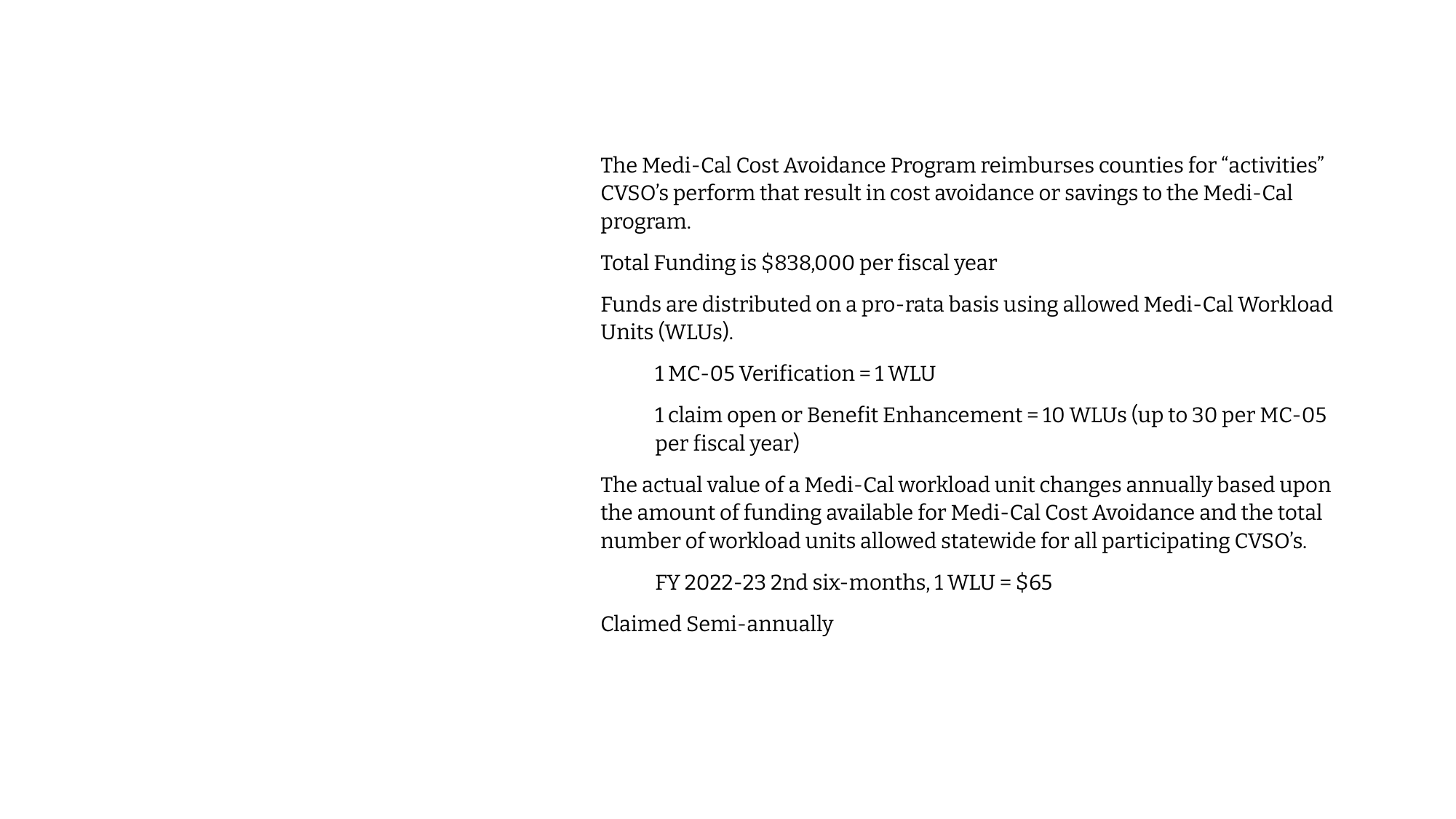

# MEDI-CAL COST AVOIDANCE PROGRAM
The Medi-Cal Cost Avoidance Program reimburses counties for “activities” CVSO’s perform that result in cost avoidance or savings to the Medi-Cal program.
Total Funding is $838,000 per fiscal year
Funds are distributed on a pro-rata basis using allowed Medi-Cal Workload Units (WLUs).
1 MC-05 Verification = 1 WLU
1 claim open or Benefit Enhancement = 10 WLUs (up to 30 per MC-05 per fiscal year)
The actual value of a Medi-Cal workload unit changes annually based upon the amount of funding available for Medi-Cal Cost Avoidance and the total number of workload units allowed statewide for all participating CVSO’s.
FY 2022-23 2nd six-months, 1 WLU = $65
Claimed Semi-annually